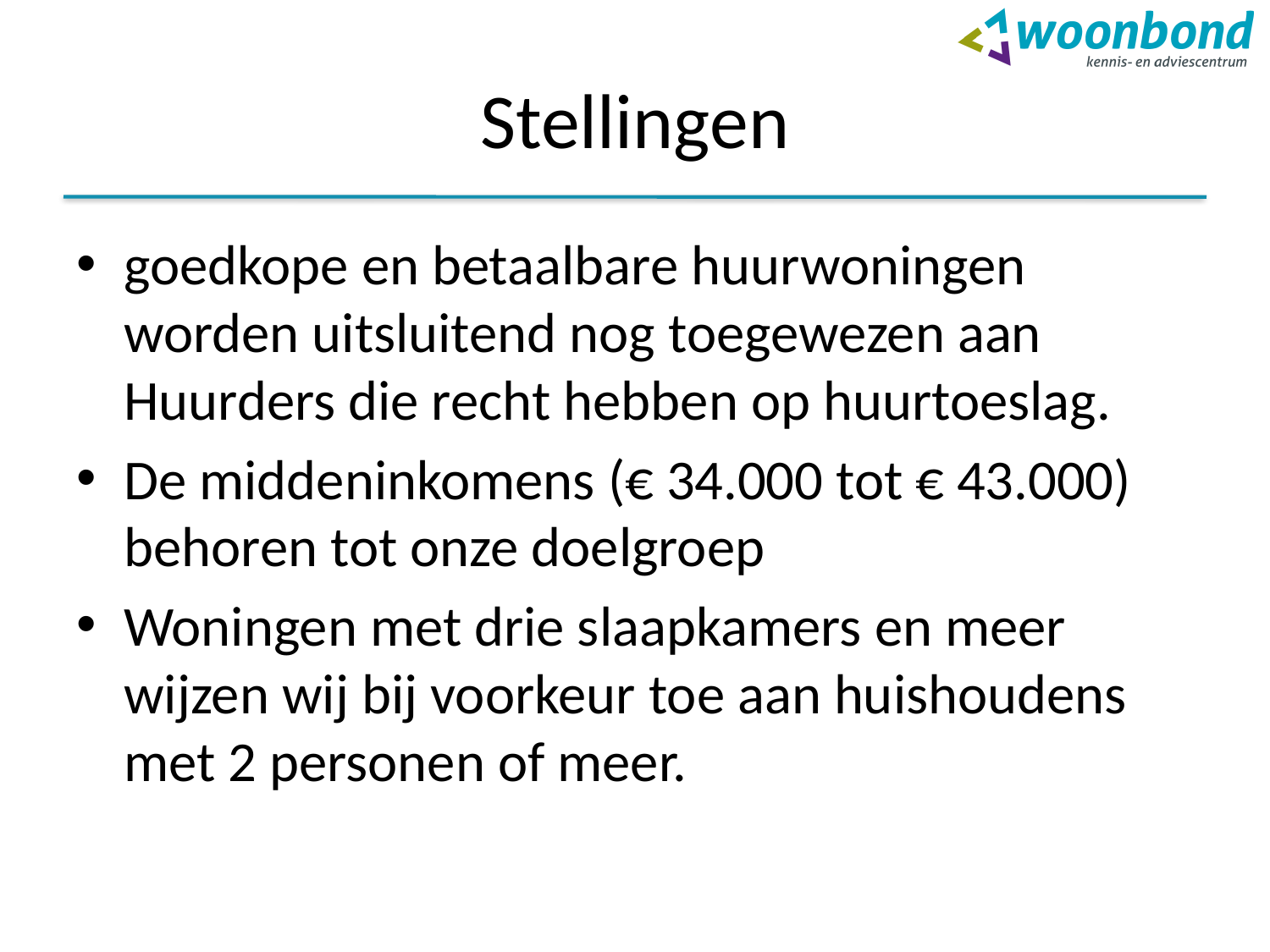

# Stellingen
goedkope en betaalbare huurwoningen worden uitsluitend nog toegewezen aan Huurders die recht hebben op huurtoeslag.
De middeninkomens (€ 34.000 tot € 43.000) behoren tot onze doelgroep
Woningen met drie slaapkamers en meer wijzen wij bij voorkeur toe aan huishoudens met 2 personen of meer.